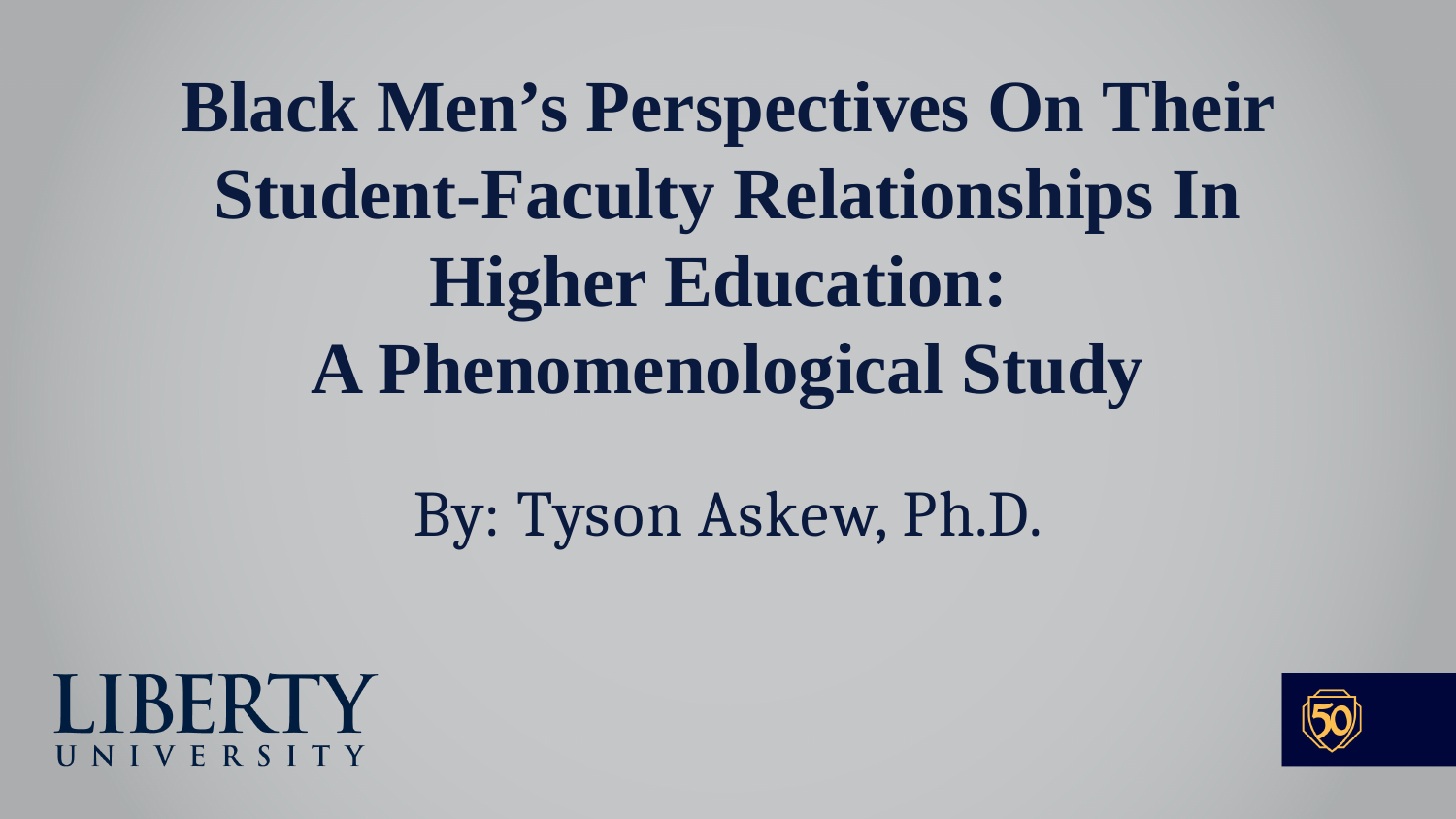

# Black Men’s Perspectives On Their Student-Faculty Relationships In Higher Education: A Phenomenological Study
By: Tyson Askew, Ph.D.